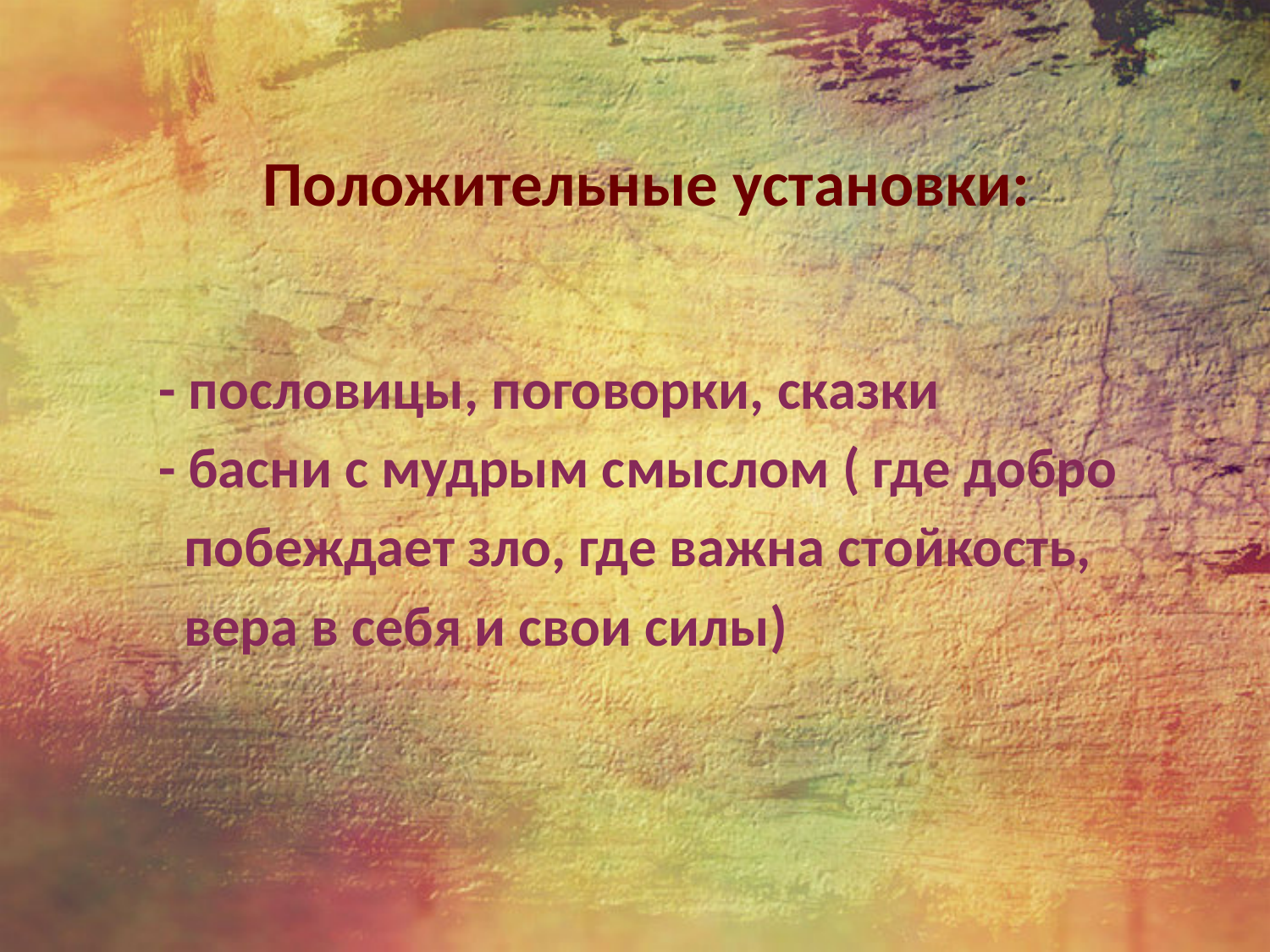

# Положительные установки:
    - пословицы, поговорки, сказки
    - басни с мудрым смыслом ( где добро
      побеждает зло, где важна стойкость,
      вера в себя и свои силы)